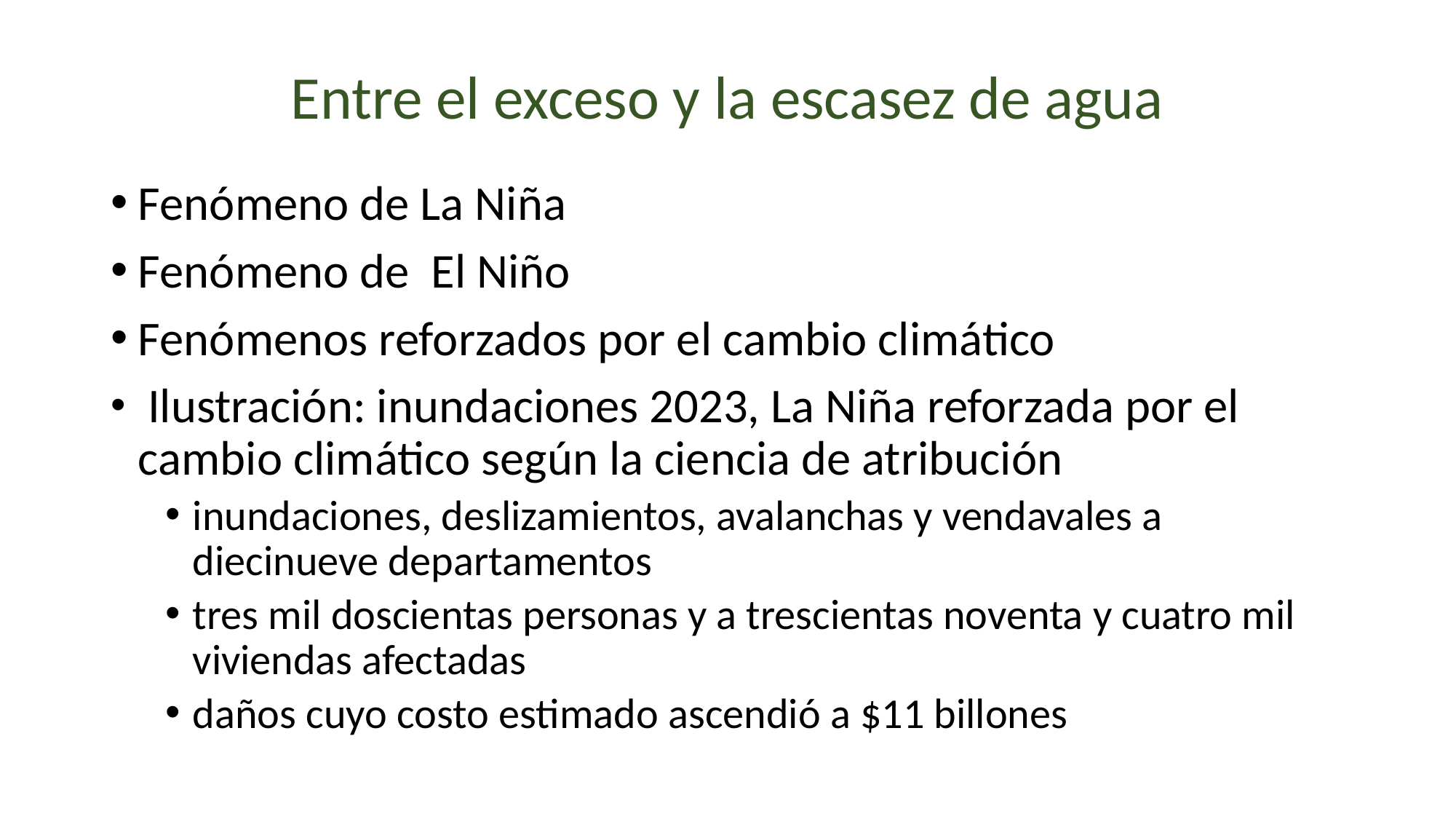

# Entre el exceso y la escasez de agua
Fenómeno de La Niña
Fenómeno de  El Niño
Fenómenos reforzados por el cambio climático
 Ilustración: inundaciones 2023, La Niña reforzada por el cambio climático según la ciencia de atribución
inundaciones, deslizamientos, avalanchas y vendavales a diecinueve departamentos
tres mil doscientas personas y a trescientas noventa y cuatro mil viviendas afectadas
daños cuyo costo estimado ascendió a $11 billones